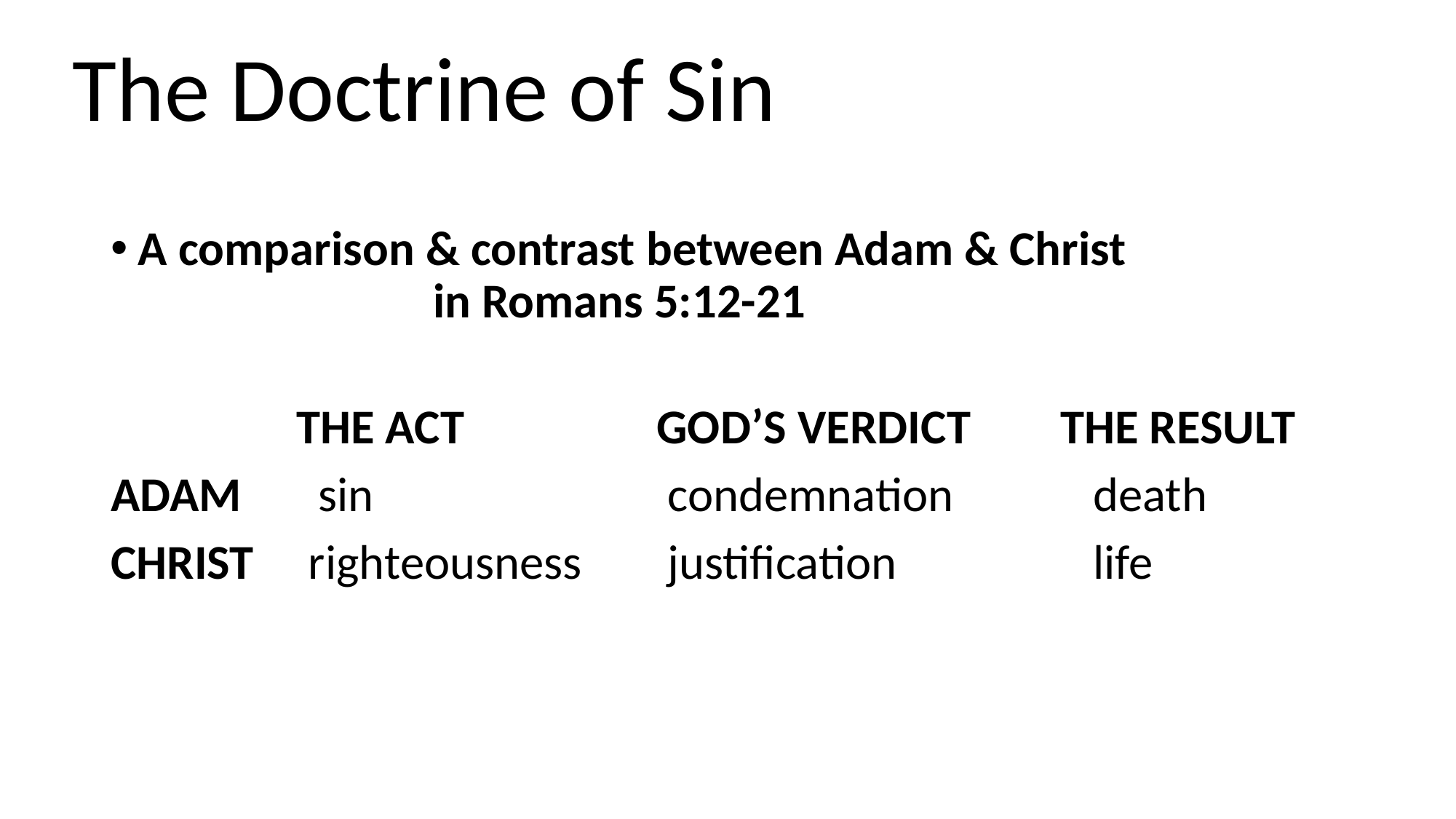

The Doctrine of Sin
A comparison & contrast between Adam & Christ
                           in Romans 5:12-21
	       THE ACT	   	GOD’S VERDICT	       THE RESULT
ADAM       sin		           condemnation	          death
CHRIST     righteousness 	 justification		life